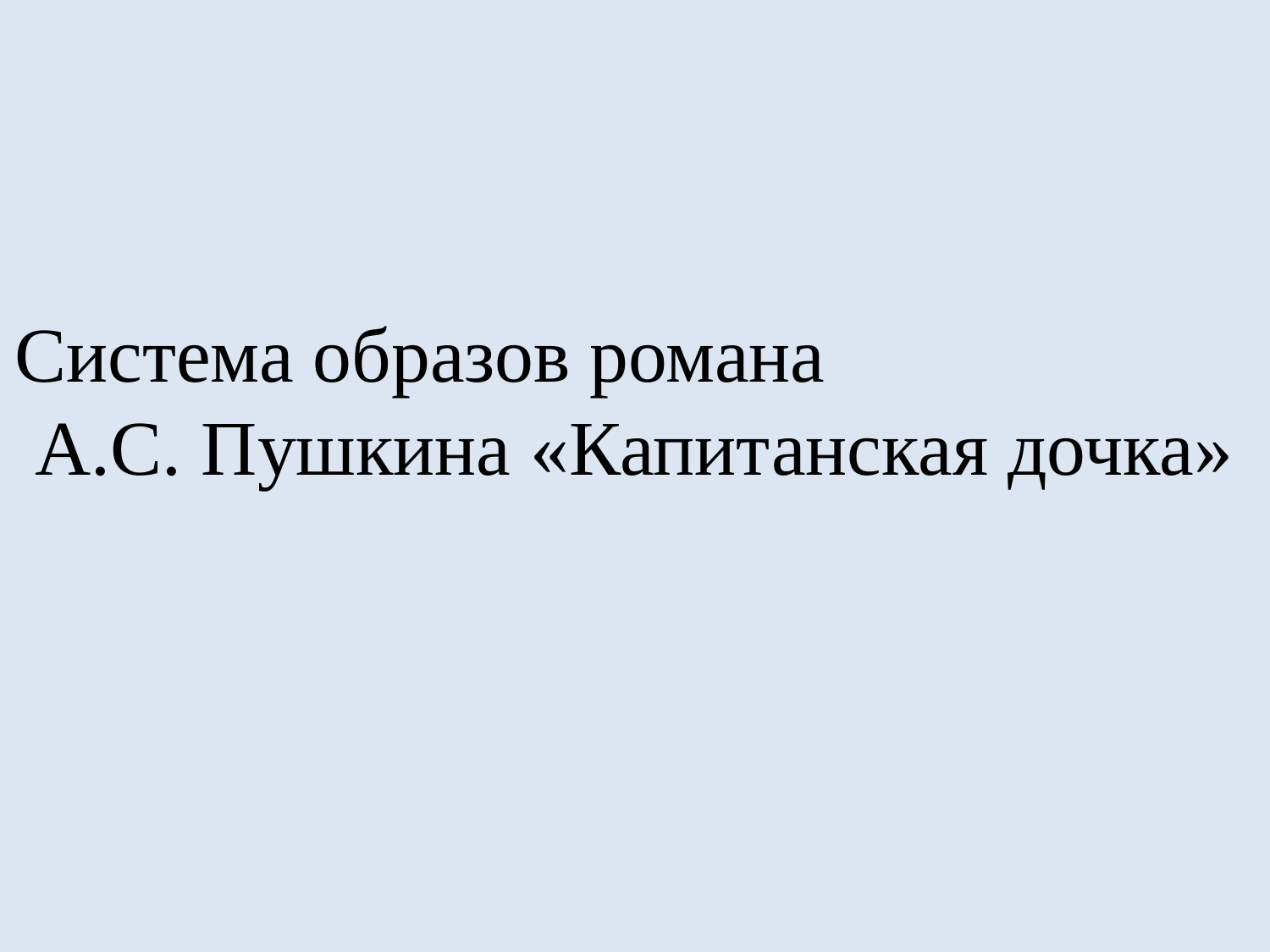

# Система образов романа                       А.С. Пушкина «Капитанская дочка»